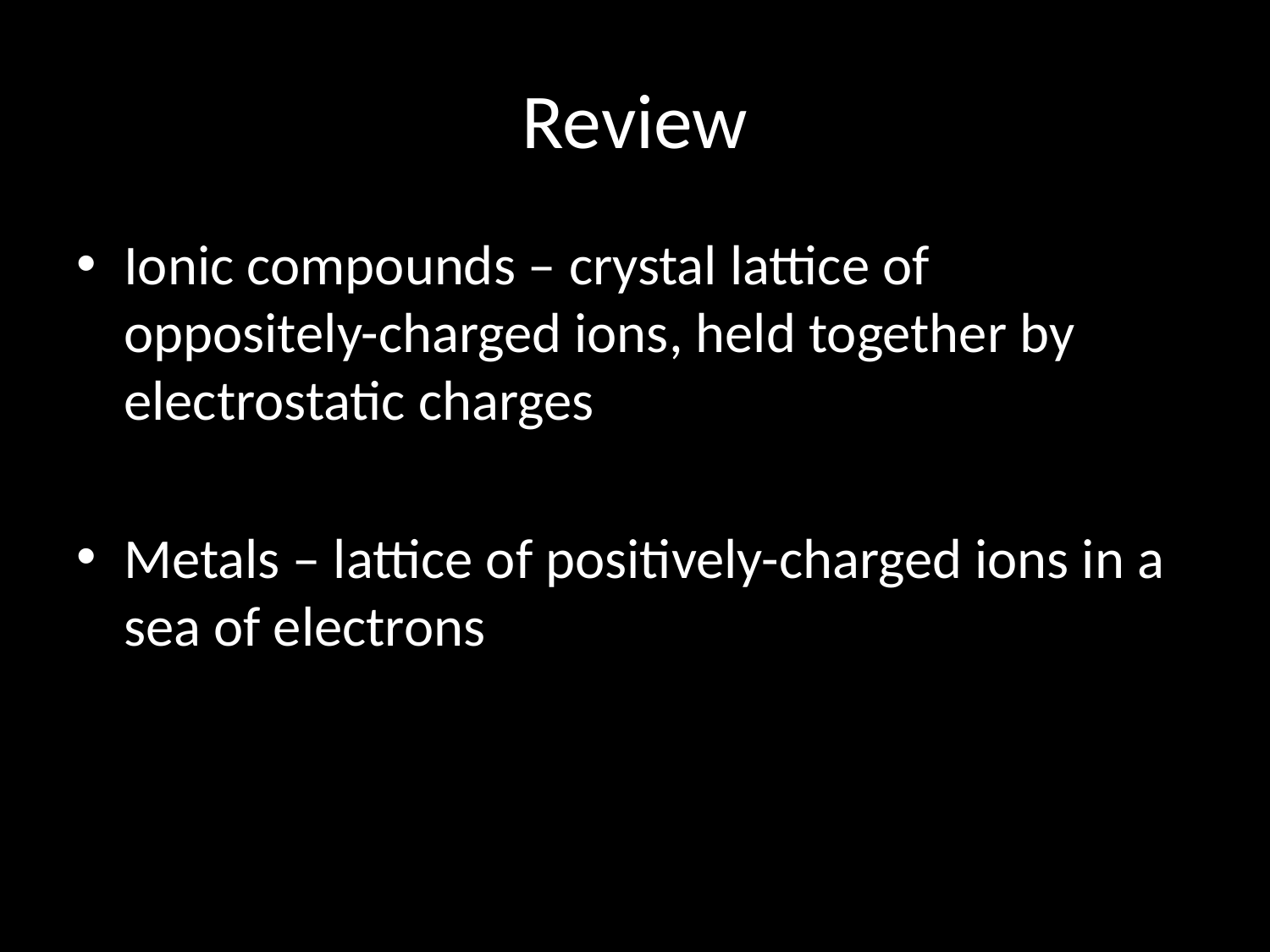

# Review
Ionic compounds – crystal lattice of oppositely-charged ions, held together by electrostatic charges

Metals – lattice of positively-charged ions in a sea of electrons